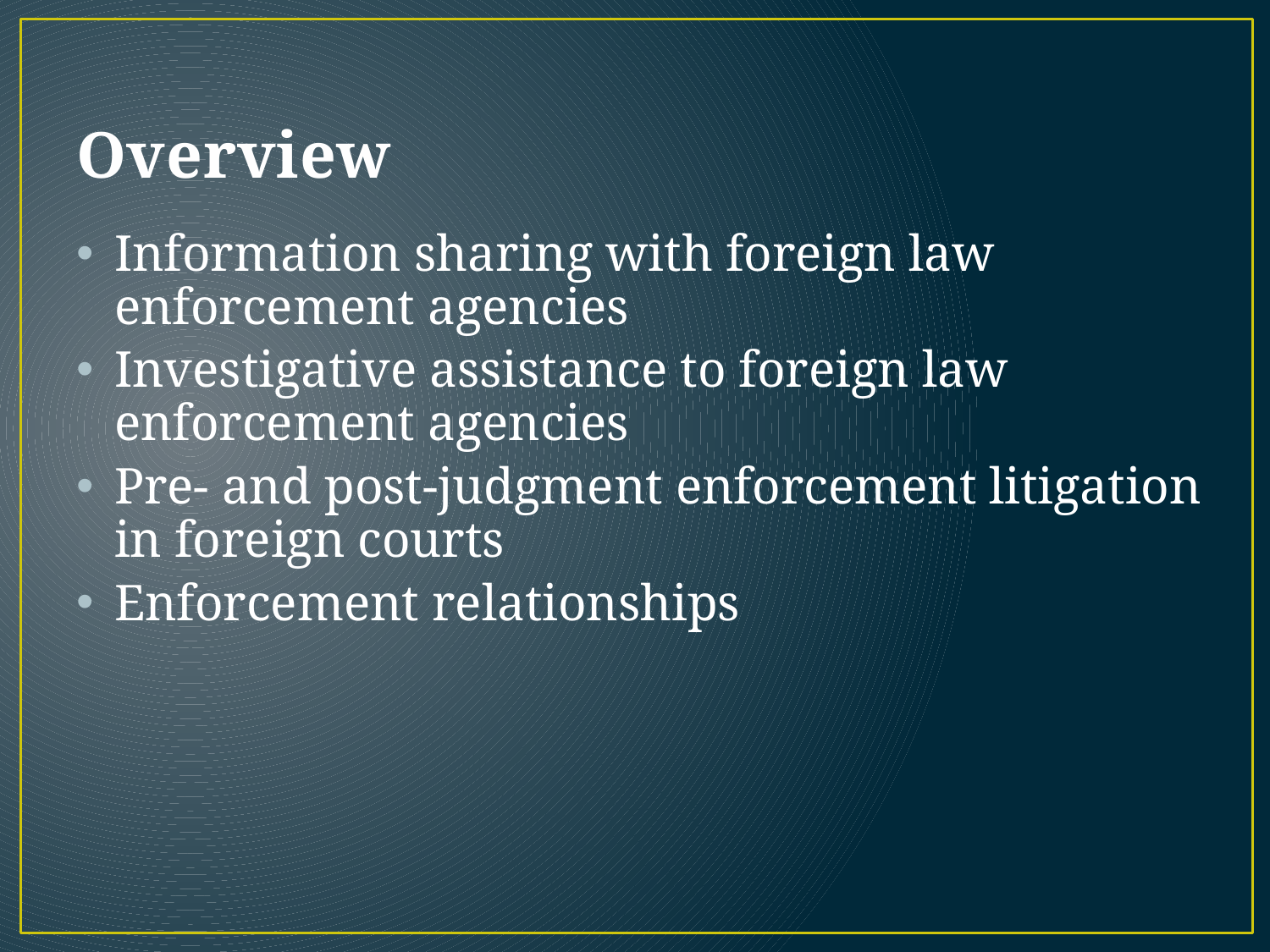

# Overview
Information sharing with foreign law enforcement agencies
Investigative assistance to foreign law enforcement agencies
Pre- and post-judgment enforcement litigation in foreign courts
Enforcement relationships